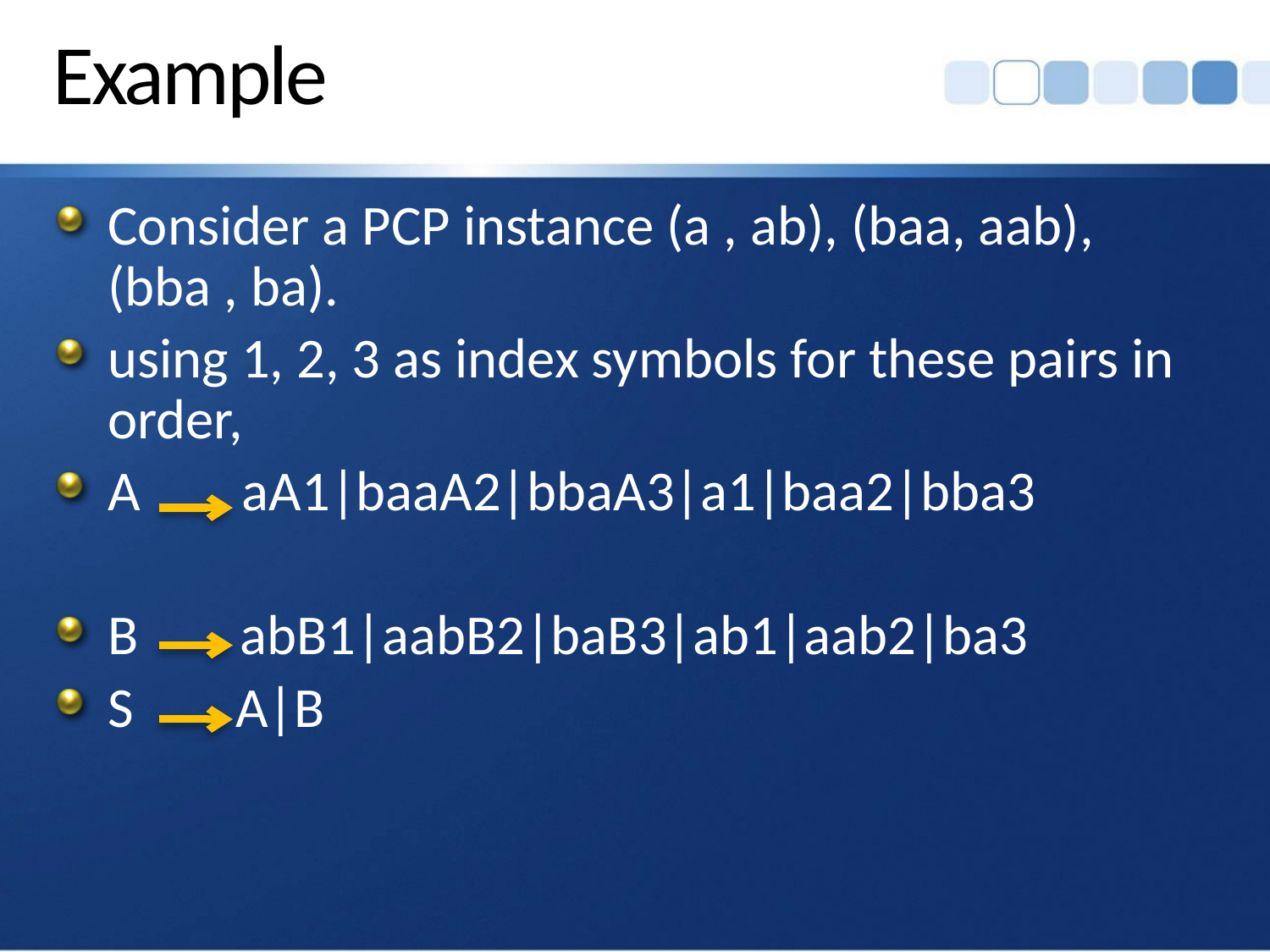

# Example
Consider a PCP instance (a , ab), (baa, aab),(bba , ba).
using 1, 2, 3 as index symbols for these pairs in order,
A        aA1|baaA2|bbaA3|a1|baa2|bba3

B        abB1|aabB2|baB3|ab1|aab2|ba3
S        A|B